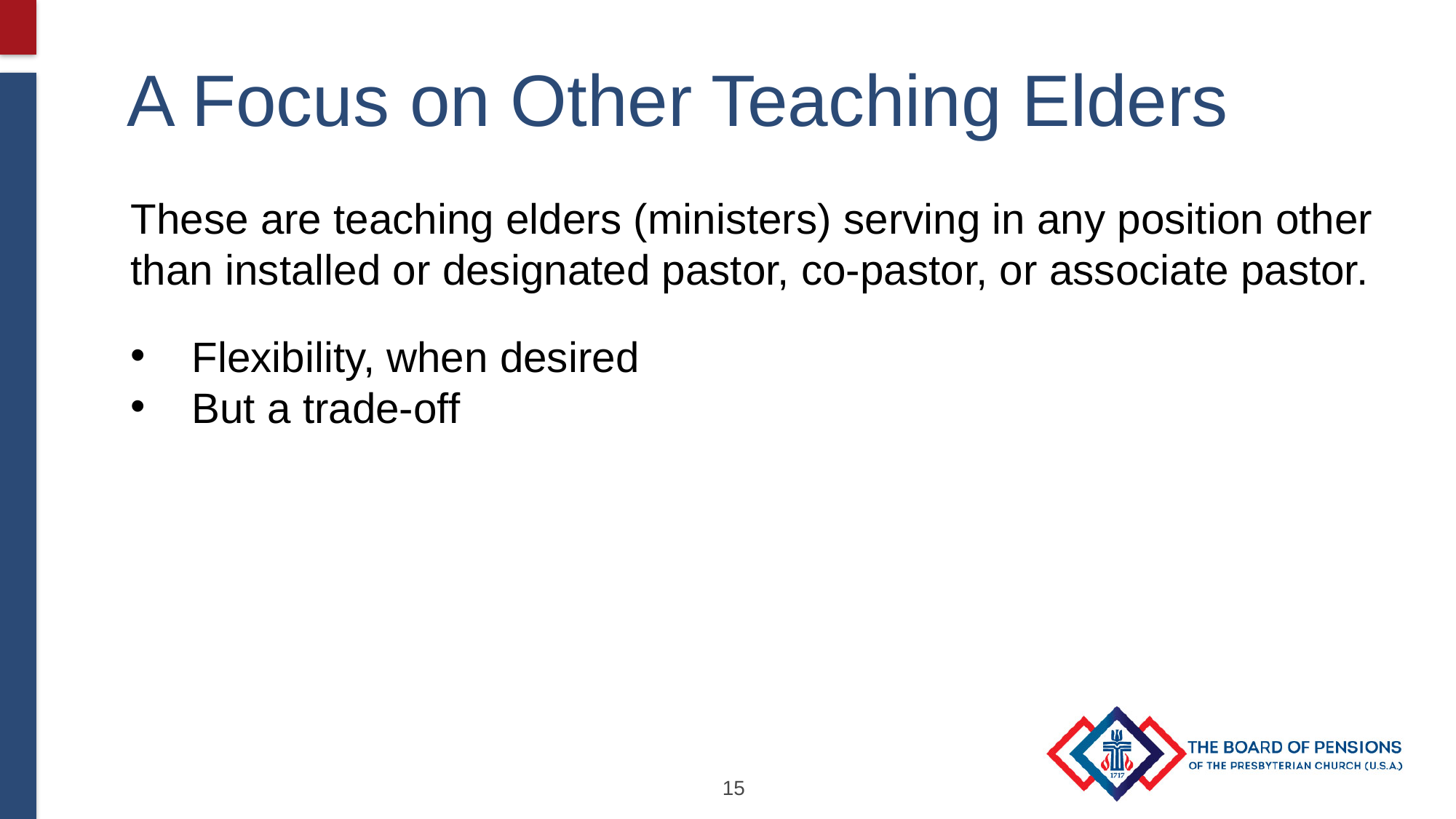

# A Focus on Other Teaching Elders
These are teaching elders (ministers) serving in any position other than installed or designated pastor, co-pastor, or associate pastor.

Flexibility, when desired
But a trade-off
15